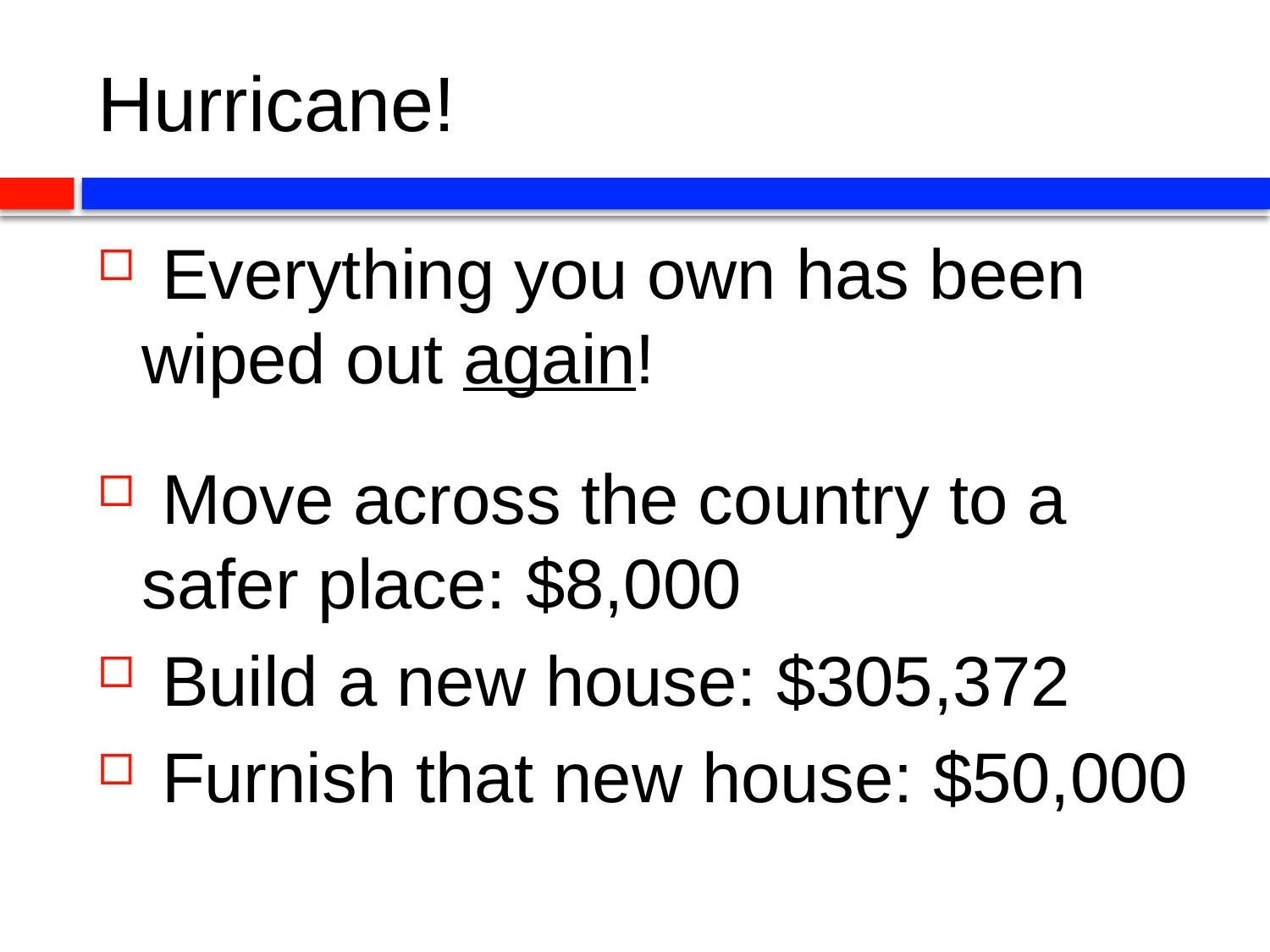

# Hurricane!
 Everything you own has been wiped out again!

 Move across the country to a safer place: $8,000
 Build a new house: $305,372
 Furnish that new house: $50,000